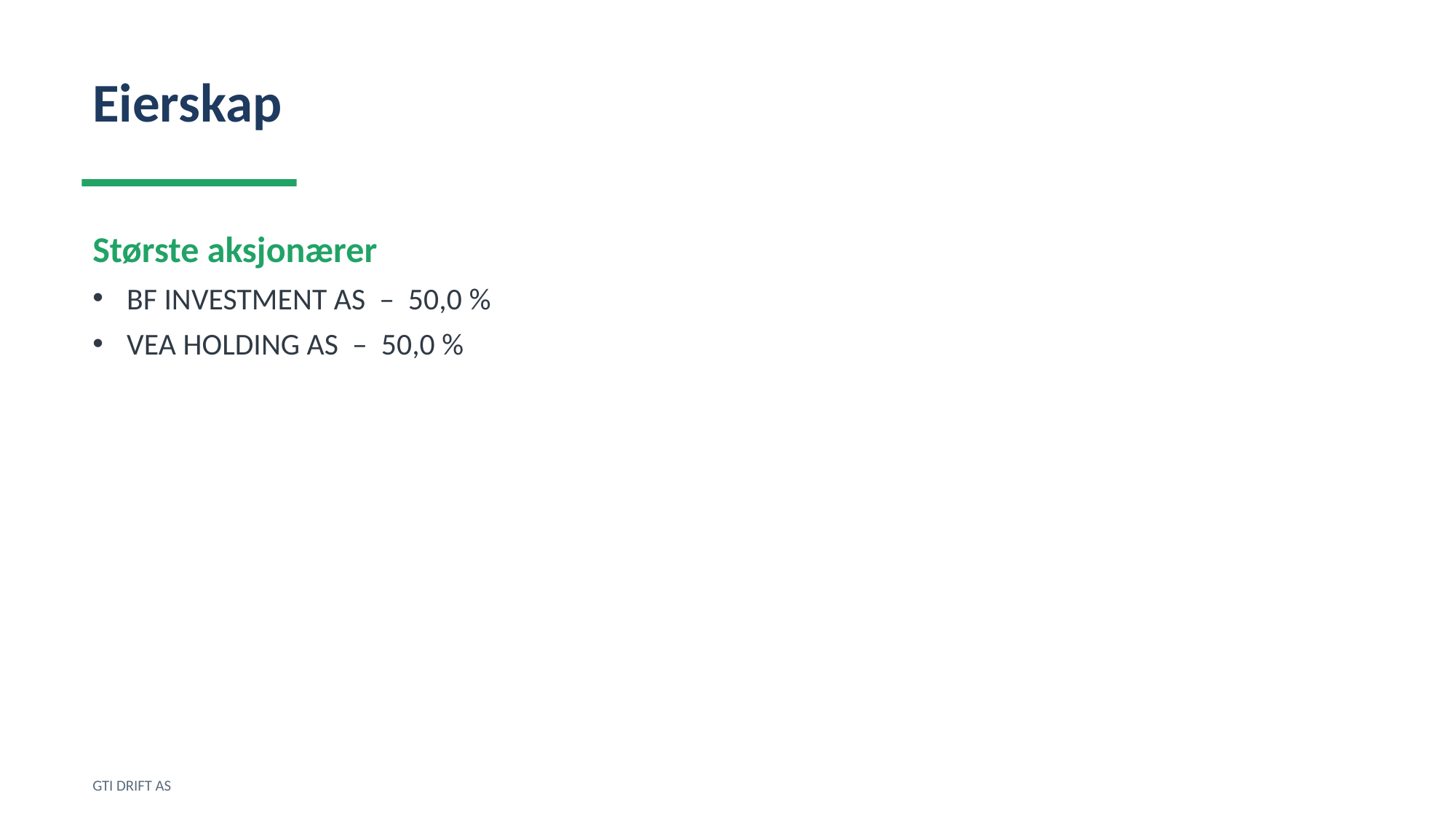

Eierskap

Største aksjonærer
BF INVESTMENT AS  –  50,0 %
VEA HOLDING AS  –  50,0 %
GTI DRIFT AS